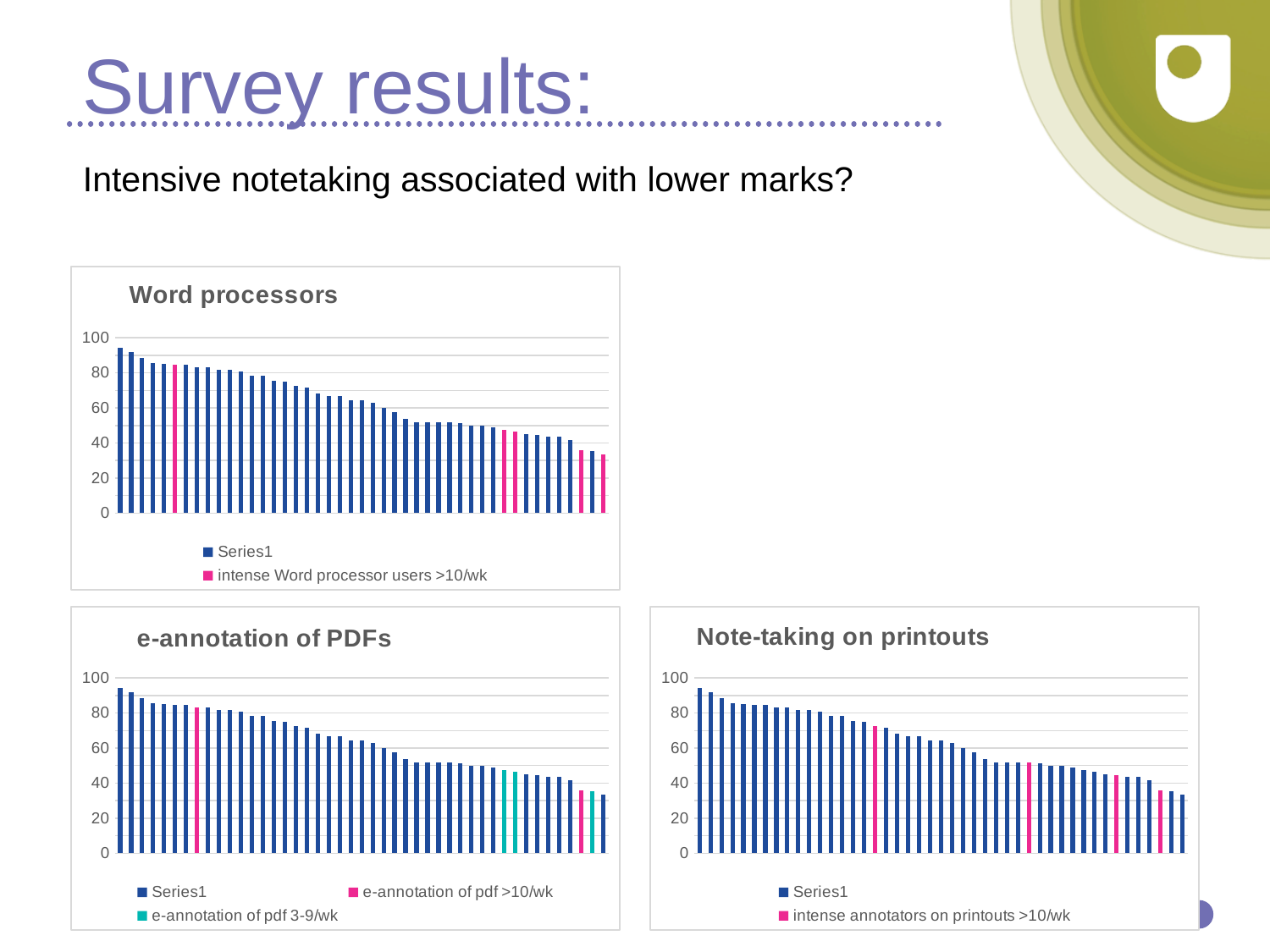

# Survey results:
Intensive notetaking associated with lower marks?

### Chart: Word processors

| Category |  | intense Word processor users >10/wk |
|---|---|---|

### Chart:  e-annotation of PDFs

| Category |  | e-annotation of pdf >10/wk | e-annotation of pdf 3-9/wk |
|---|---|---|---|

### Chart: Note-taking on printouts

| Category |  | intense annotators on printouts >10/wk |
|---|---|---|